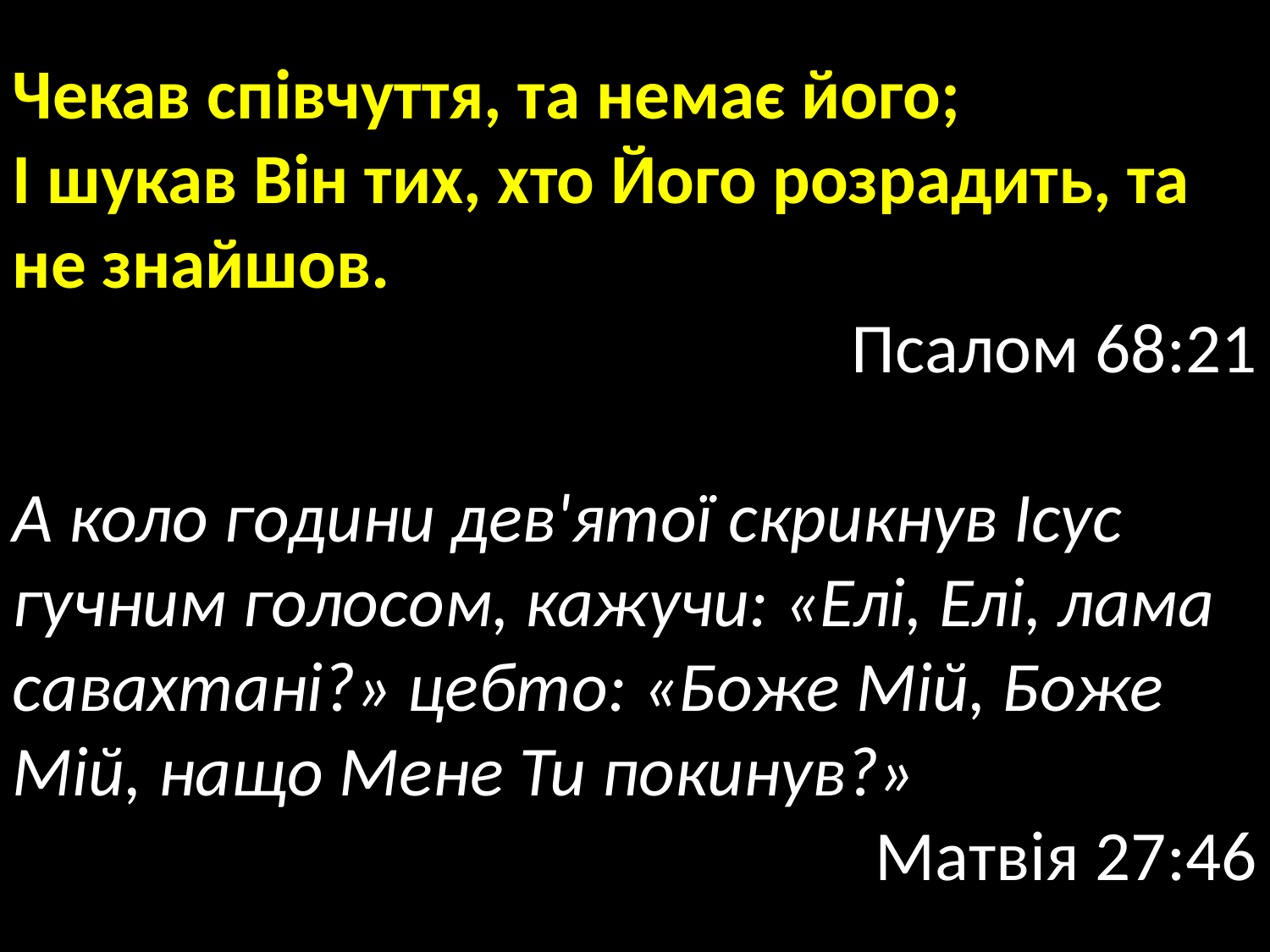

Чекав співчуття, та немає його;
І шукав Він тих, хто Його розрадить, та не знайшов.
Псалом 68:21

А коло години дев'ятої скрикнув Ісус гучним голосом, кажучи: «Елі, Елі, лама савахтані?» цебто: «Боже Мій, Боже Мій, нащо Мене Ти покинув?»
Матвія 27:46